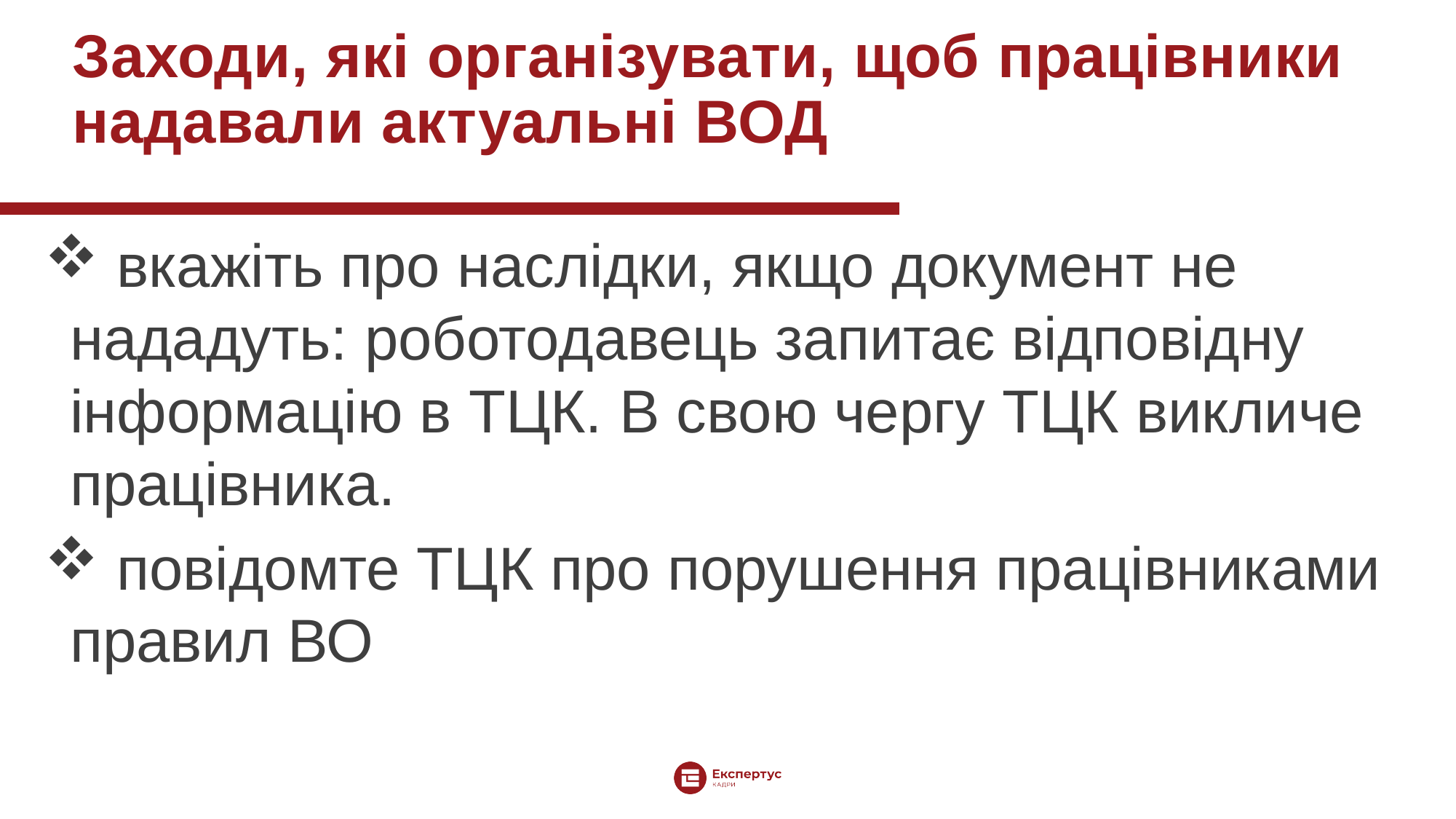

# Заходи, які організувати, щоб працівники надавали актуальні ВОД
 вкажіть про наслідки, якщо документ не нададуть: роботодавець запитає відповідну інформацію в ТЦК. В свою чергу ТЦК викличе працівника.
 повідомте ТЦК про порушення працівниками правил ВО